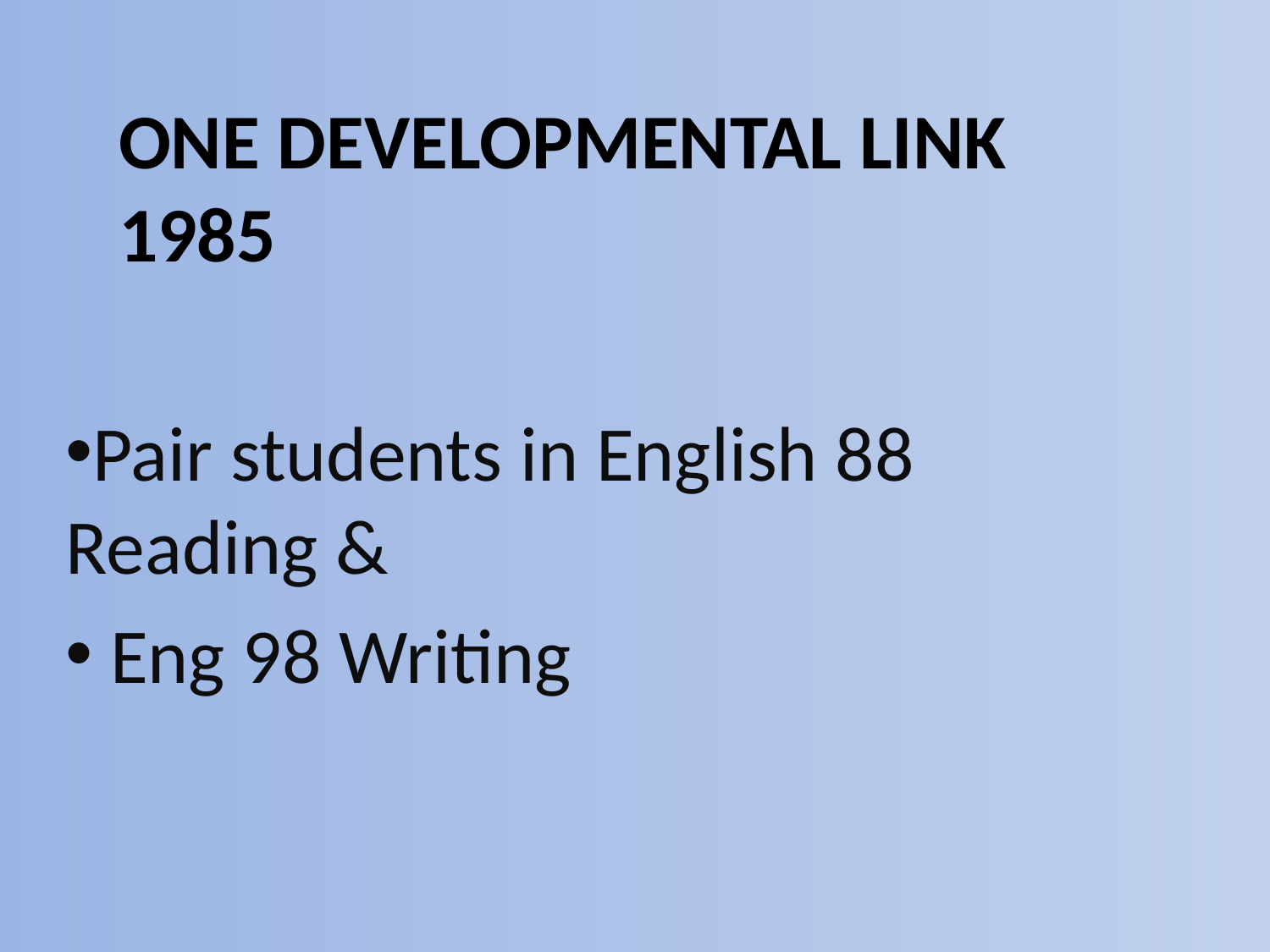

# One Developmental Link 1985
Pair students in English 88 Reading &
 Eng 98 Writing